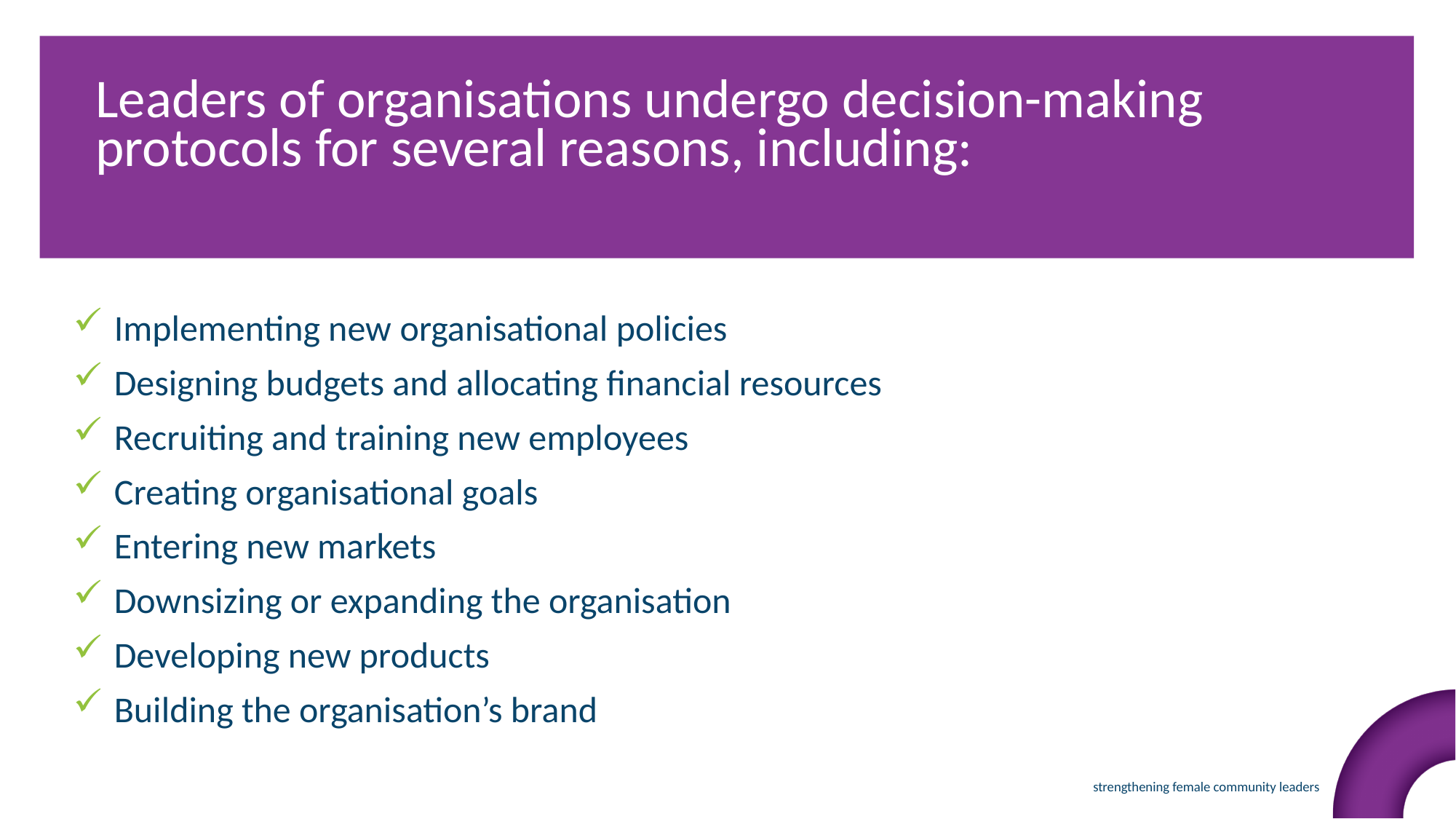

Leaders of organisations undergo decision-making protocols for several reasons, including:

Implementing new organisational policies
Designing budgets and allocating financial resources
Recruiting and training new employees
Creating organisational goals
Entering new markets
Downsizing or expanding the organisation
Developing new products
Building the organisation’s brand